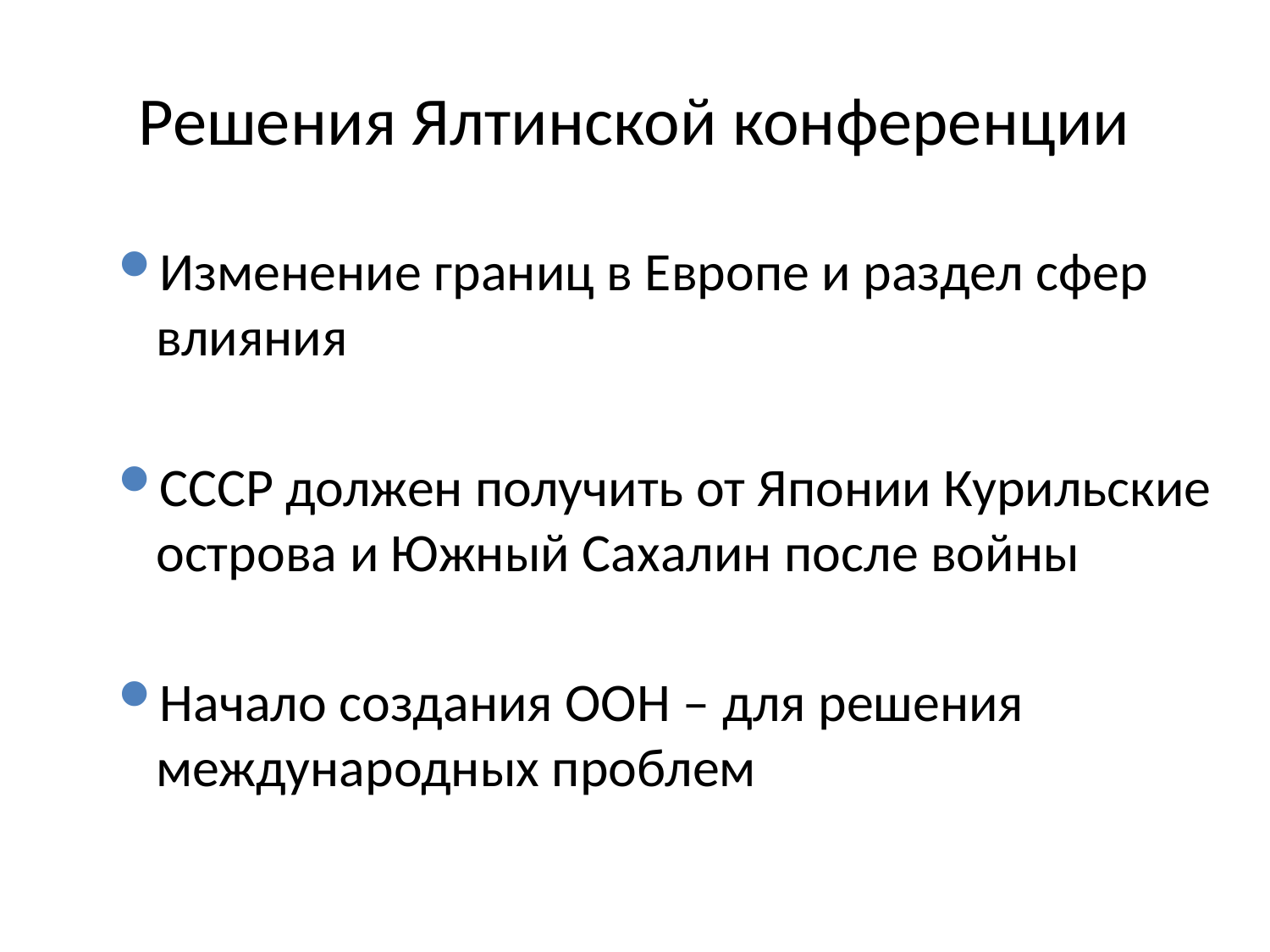

# Решения Ялтинской конференции

Изменение границ в Европе и раздел сфер влияния

СССР должен получить от Японии Курильские острова и Южный Сахалин после войны

Начало создания ООН – для решения международных проблем